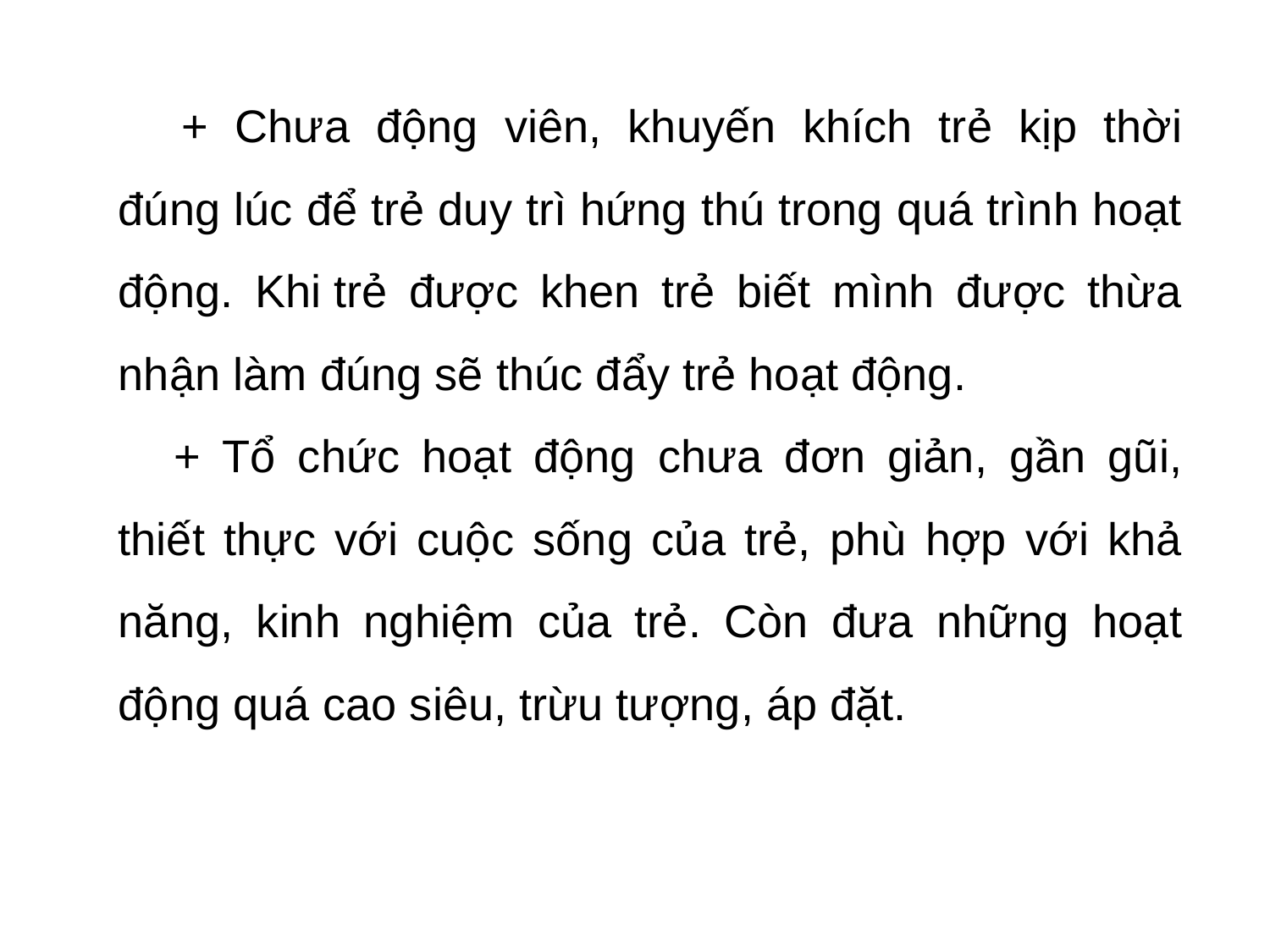

+ Chưa động viên, khuyến khích trẻ kịp thời đúng lúc để trẻ duy trì hứng thú trong quá trình hoạt động. Khi trẻ được khen trẻ biết mình được thừa nhận làm đúng sẽ thúc đẩy trẻ hoạt động.
+ Tổ chức hoạt động chưa đơn giản, gần gũi, thiết thực với cuộc sống của trẻ, phù hợp với khả năng, kinh nghiệm của trẻ. Còn đưa những hoạt động quá cao siêu, trừu tượng, áp đặt.